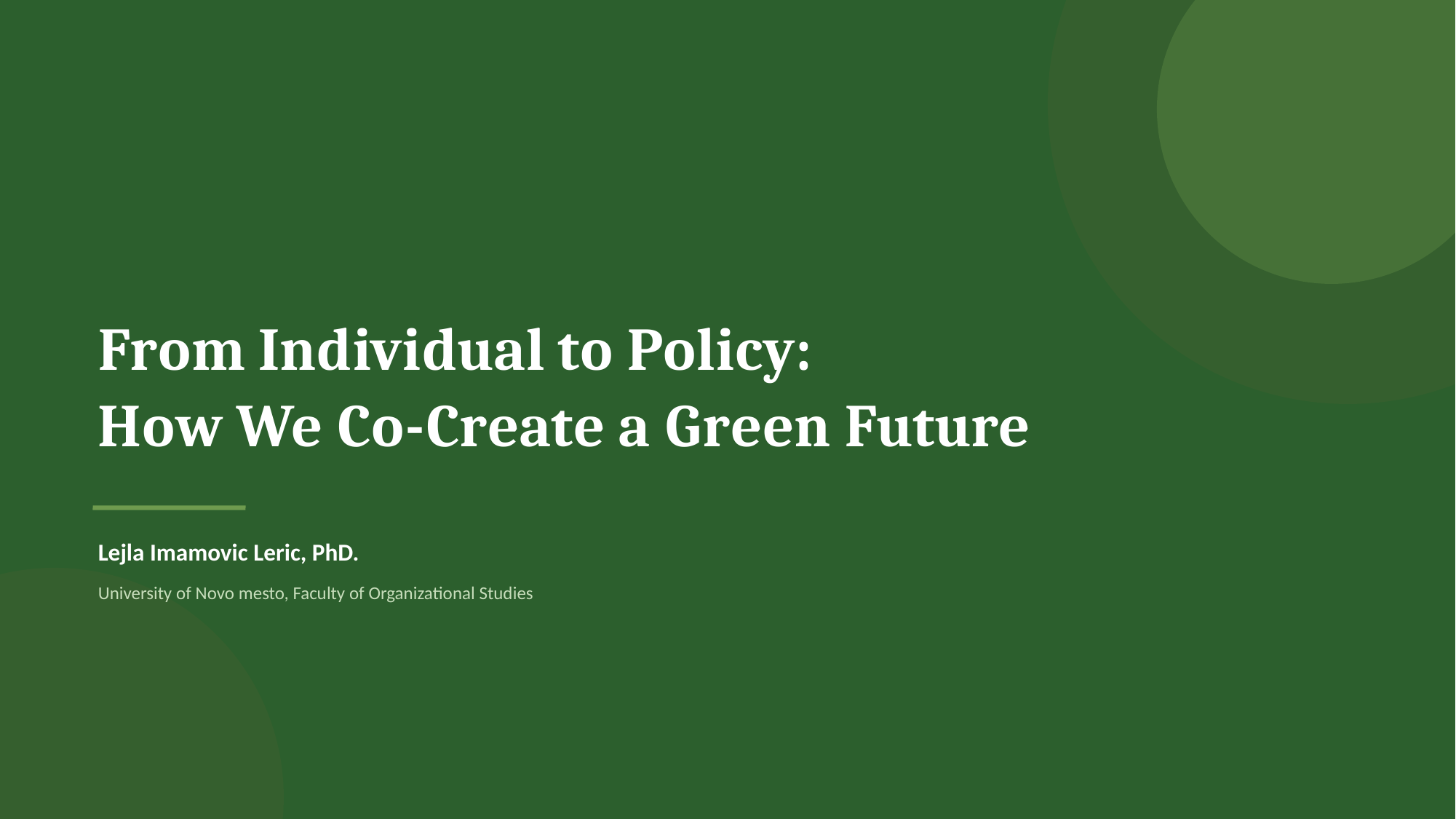

From Individual to Policy:
How We Co-Create a Green Future

Lejla Imamovic Leric, PhD.

University of Novo mesto, Faculty of Organizational Studies